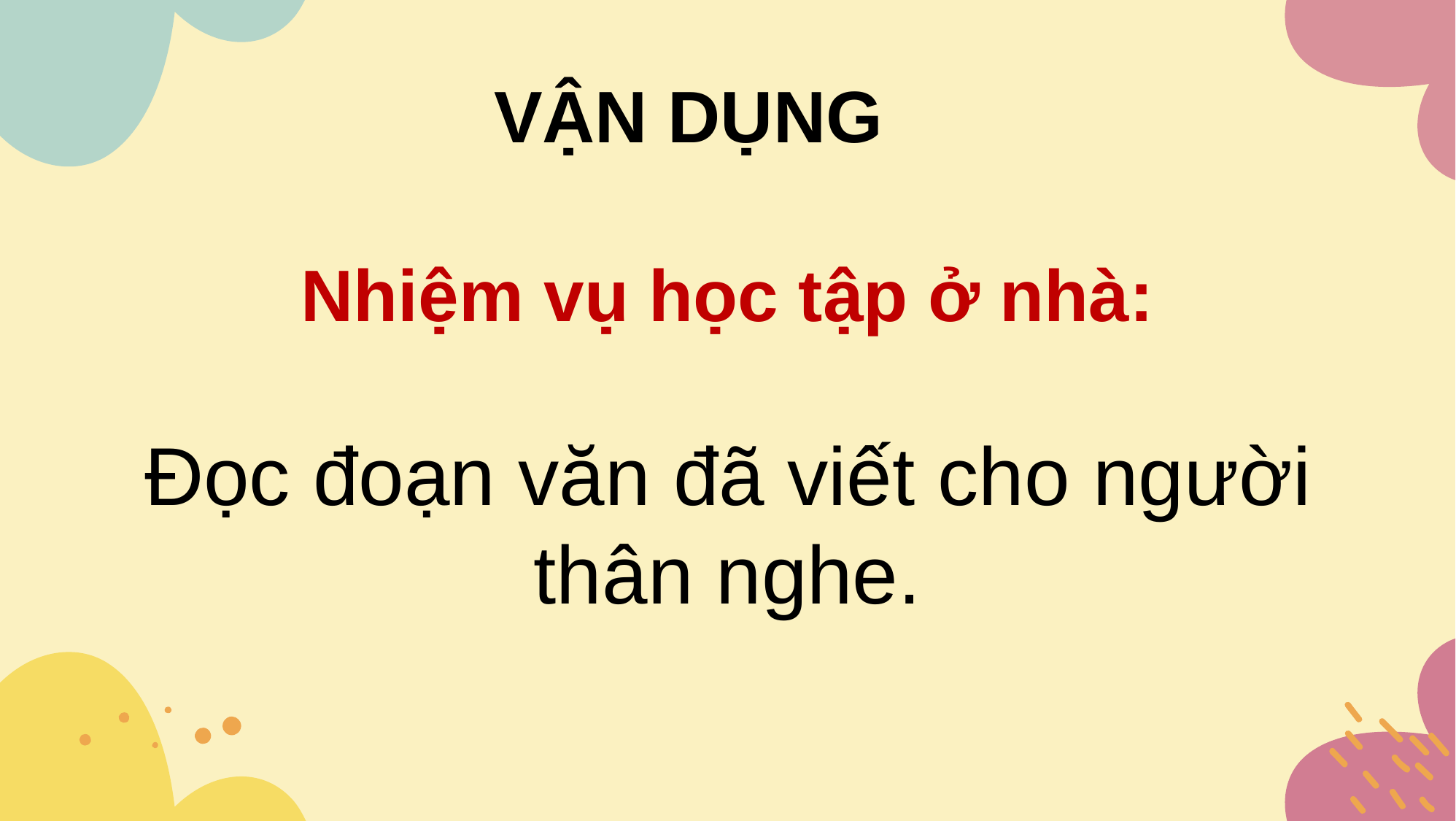

VẬN DỤNG
Nhiệm vụ học tập ở nhà:

Đọc đoạn văn đã viết cho người thân nghe.